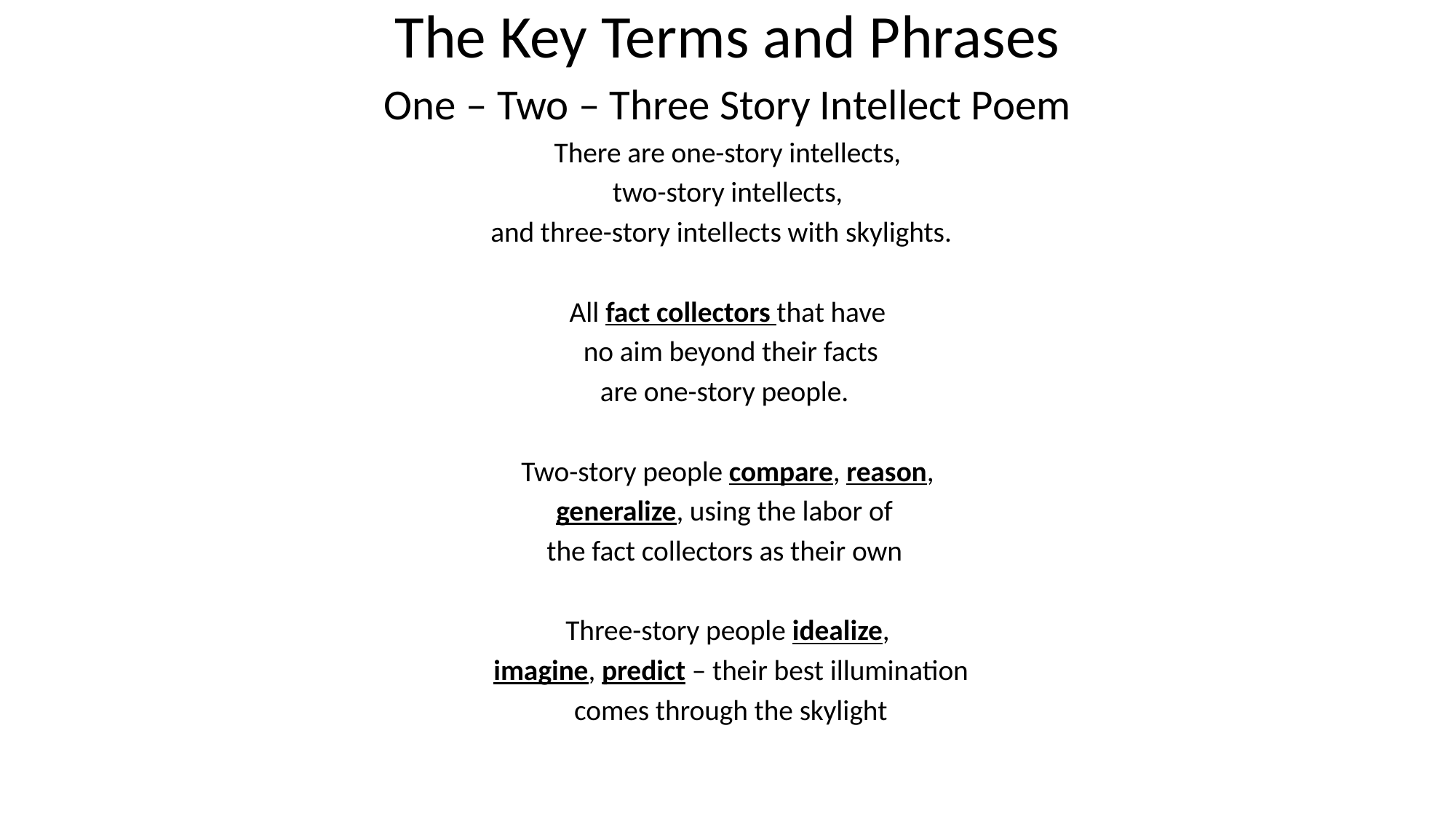

# The Key Terms and Phrases
One – Two – Three Story Intellect Poem
There are one-story intellects,
two-story intellects,
and three-story intellects with skylights.

All fact collectors that have
 no aim beyond their facts
are one-story people.

Two-story people compare, reason,
generalize, using the labor of
the fact collectors as their own

Three-story people idealize,
 imagine, predict – their best illumination
 comes through the skylight